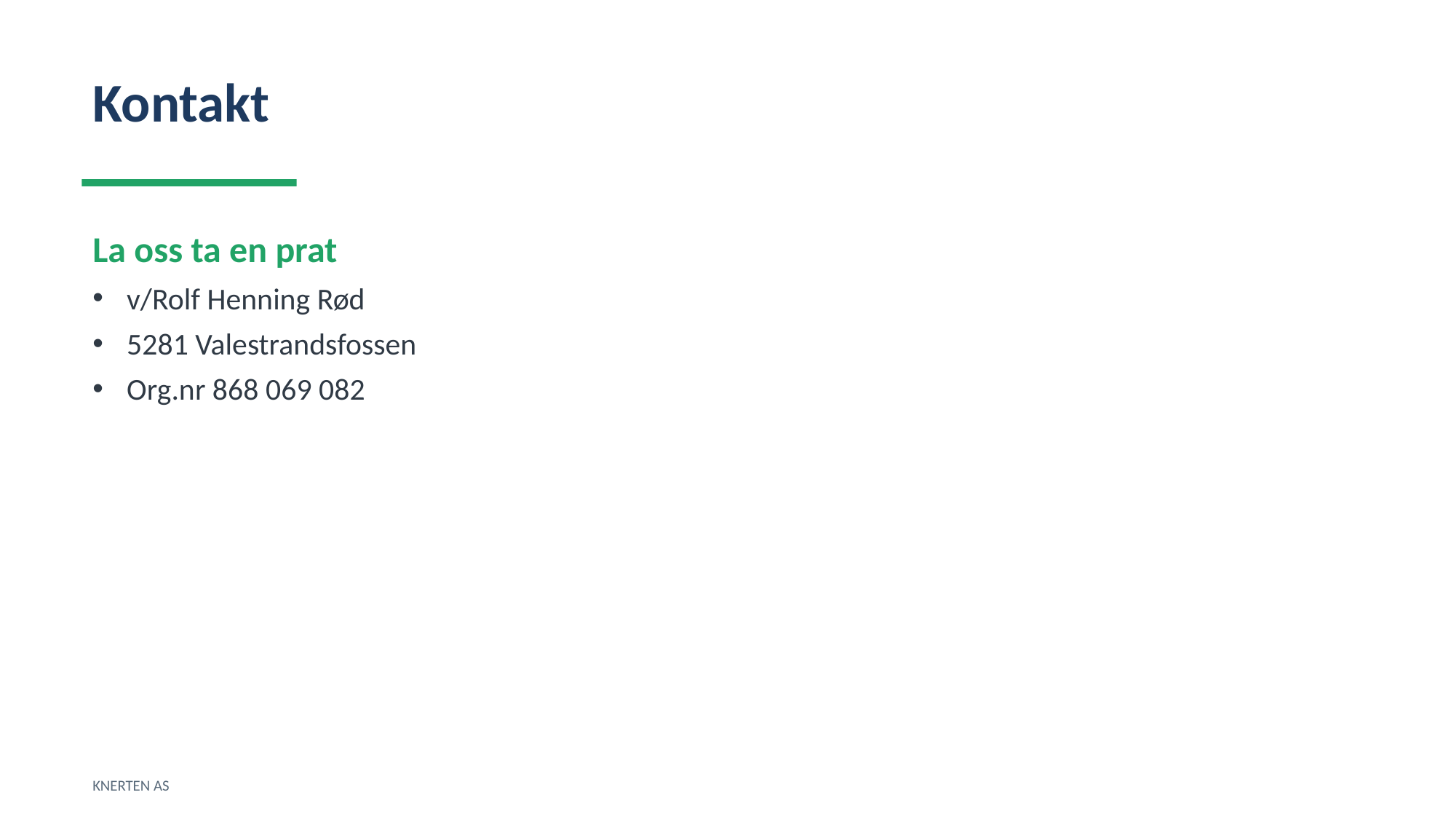

Kontakt

La oss ta en prat
v/Rolf Henning Rød
5281 Valestrandsfossen
Org.nr 868 069 082
KNERTEN AS